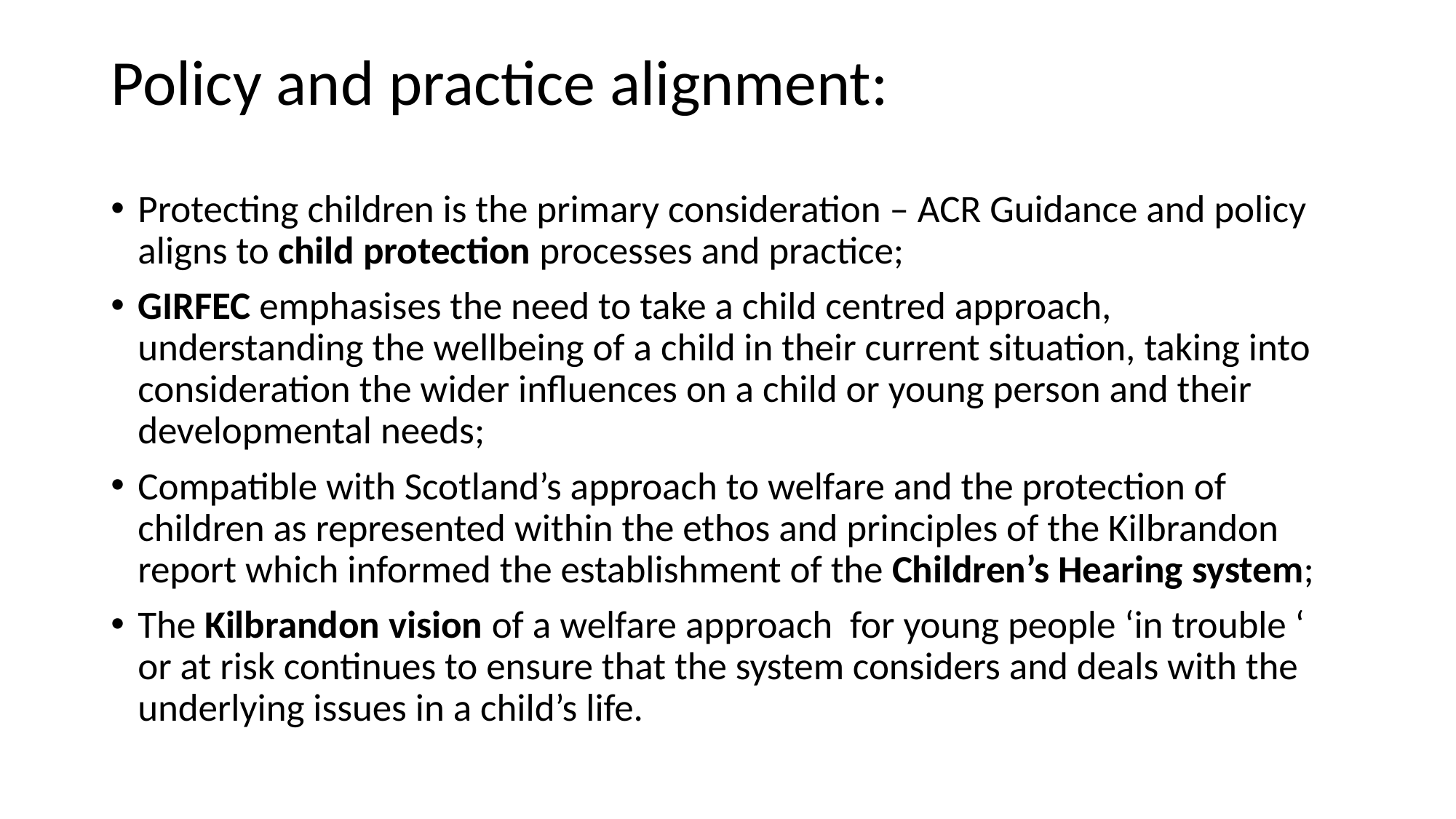

# Policy and practice alignment:
Protecting children is the primary consideration – ACR Guidance and policy aligns to child protection processes and practice;
GIRFEC emphasises the need to take a child centred approach, understanding the wellbeing of a child in their current situation, taking into consideration the wider influences on a child or young person and their developmental needs;
Compatible with Scotland’s approach to welfare and the protection of children as represented within the ethos and principles of the Kilbrandon report which informed the establishment of the Children’s Hearing system;
The Kilbrandon vision of a welfare approach  for young people ‘in trouble ‘ or at risk continues to ensure that the system considers and deals with the underlying issues in a child’s life.